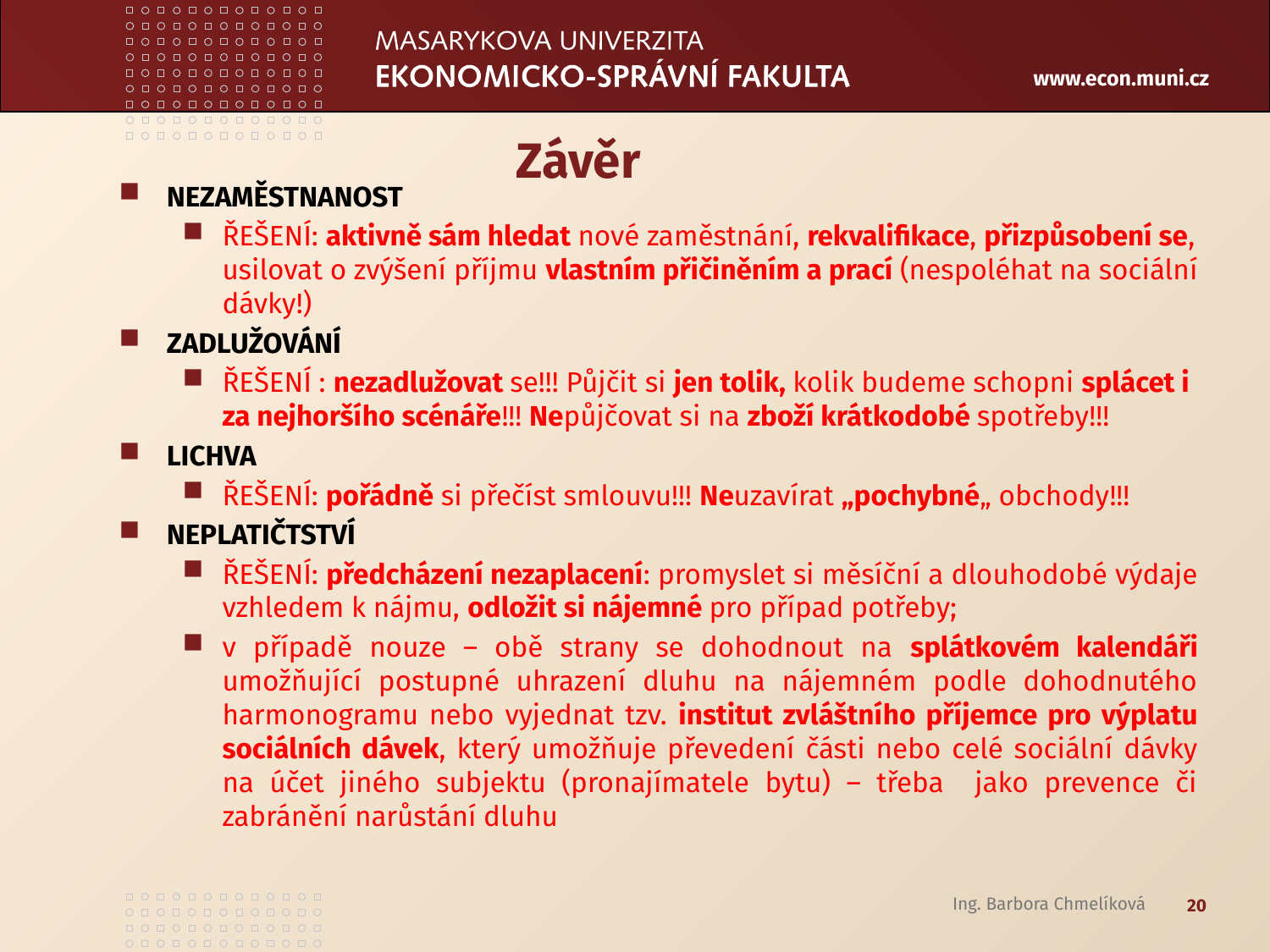

# Závěr
NEZAMĚSTNANOST
ŘEŠENÍ: aktivně sám hledat nové zaměstnání, rekvalifikace, přizpůsobení se, usilovat o zvýšení příjmu vlastním přičiněním a prací (nespoléhat na sociální dávky!)
ZADLUŽOVÁNÍ
ŘEŠENÍ : nezadlužovat se!!! Půjčit si jen tolik, kolik budeme schopni splácet i za nejhoršího scénáře!!! Nepůjčovat si na zboží krátkodobé spotřeby!!!
LICHVA
ŘEŠENÍ: pořádně si přečíst smlouvu!!! Neuzavírat „pochybné„ obchody!!!
NEPLATIČTSTVÍ
ŘEŠENÍ: předcházení nezaplacení: promyslet si měsíční a dlouhodobé výdaje vzhledem k nájmu, odložit si nájemné pro případ potřeby;
v případě nouze – obě strany se dohodnout na splátkovém kalendáři umožňující postupné uhrazení dluhu na nájemném podle dohodnutého harmonogramu nebo vyjednat tzv. institut zvláštního příjemce pro výplatu sociálních dávek, který umožňuje převedení části nebo celé sociální dávky na účet jiného subjektu (pronajímatele bytu) – třeba  jako prevence či zabránění narůstání dluhu

Ing. Barbora Chmelíková
20